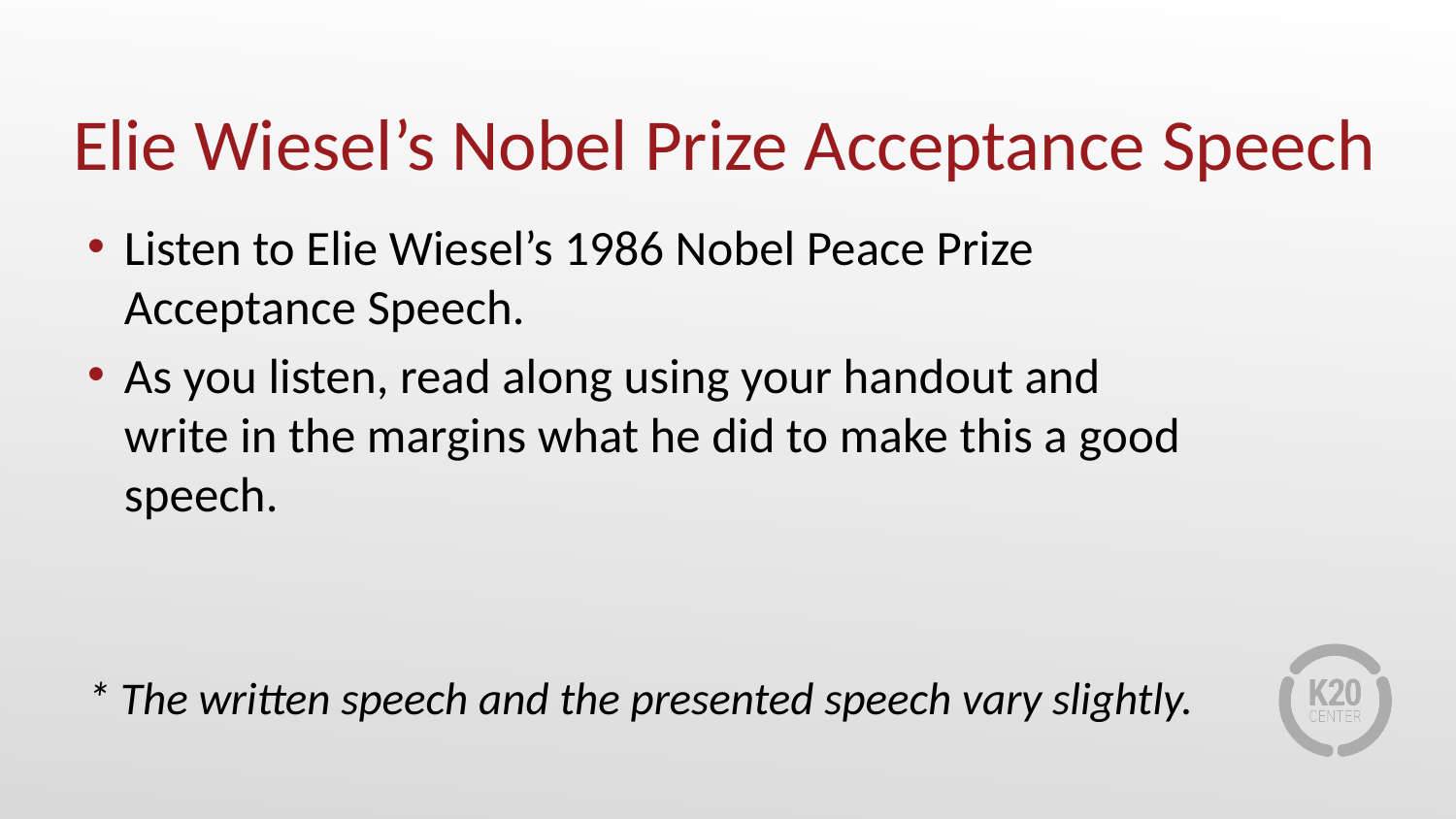

# Elie Wiesel’s Nobel Prize Acceptance Speech
Listen to Elie Wiesel’s 1986 Nobel Peace Prize Acceptance Speech.
As you listen, read along using your handout and write in the margins what he did to make this a good speech.

* The written speech and the presented speech vary slightly.